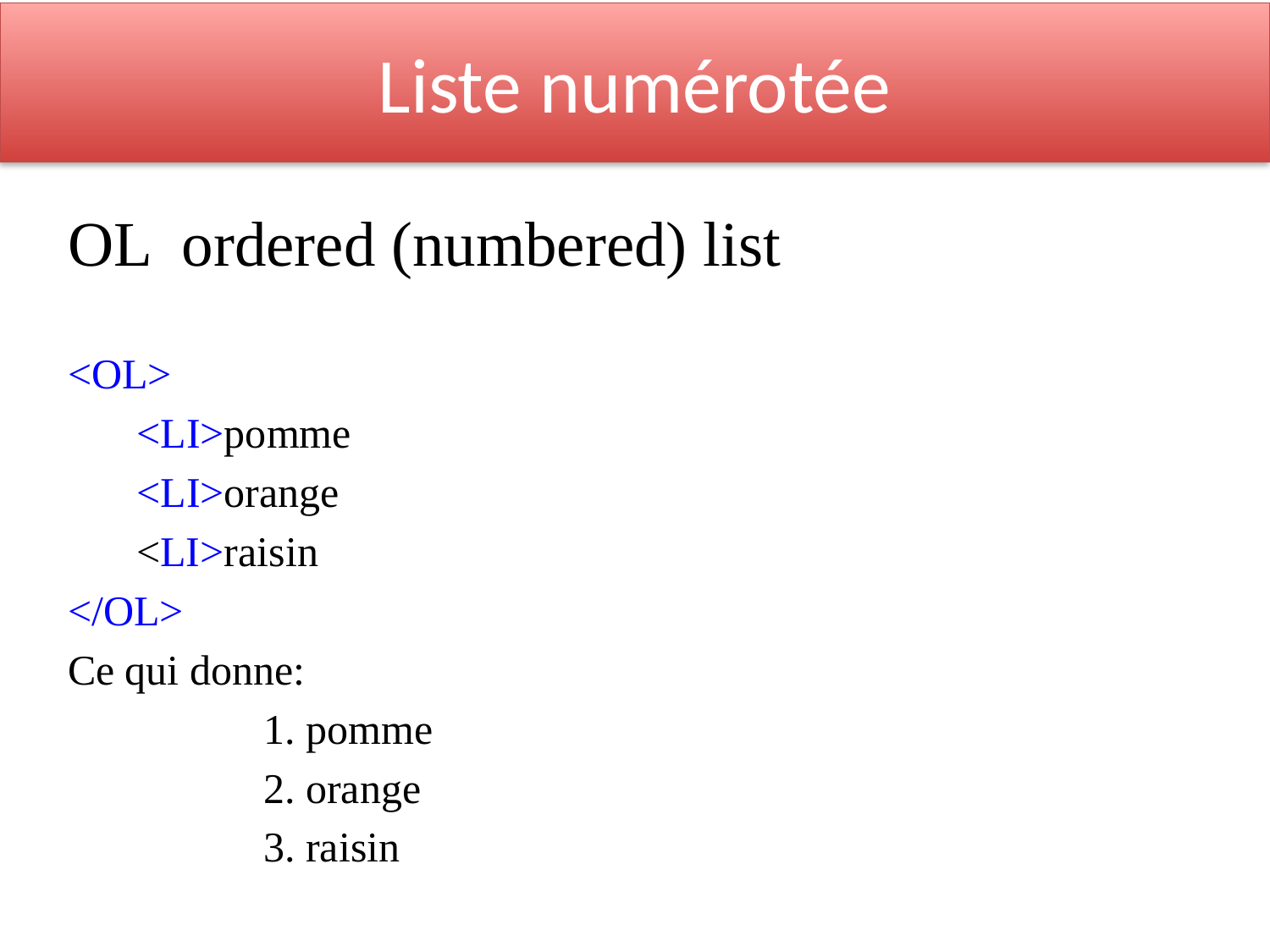

# Liste numérotée
OL  ordered (numbered) list

<OL>
	<LI>pomme
	<LI>orange
	<LI>raisin
</OL>
Ce qui donne:
		1. pomme
		2. orange
		3. raisin